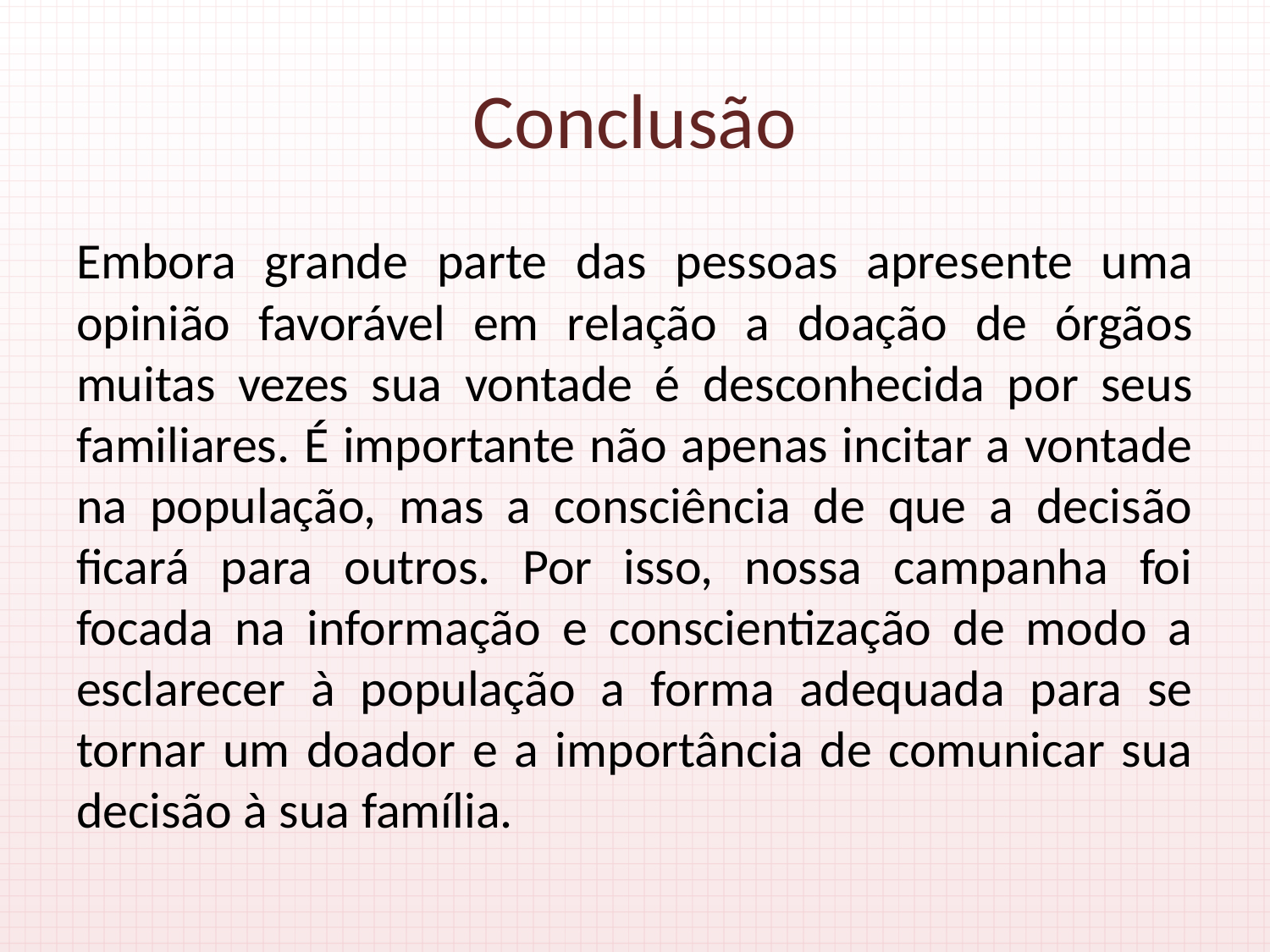

# Conclusão
Embora grande parte das pessoas apresente uma opinião favorável em relação a doação de órgãos muitas vezes sua vontade é desconhecida por seus familiares. É importante não apenas incitar a vontade na população, mas a consciência de que a decisão ficará para outros. Por isso, nossa campanha foi focada na informação e conscientização de modo a esclarecer à população a forma adequada para se tornar um doador e a importância de comunicar sua decisão à sua família.